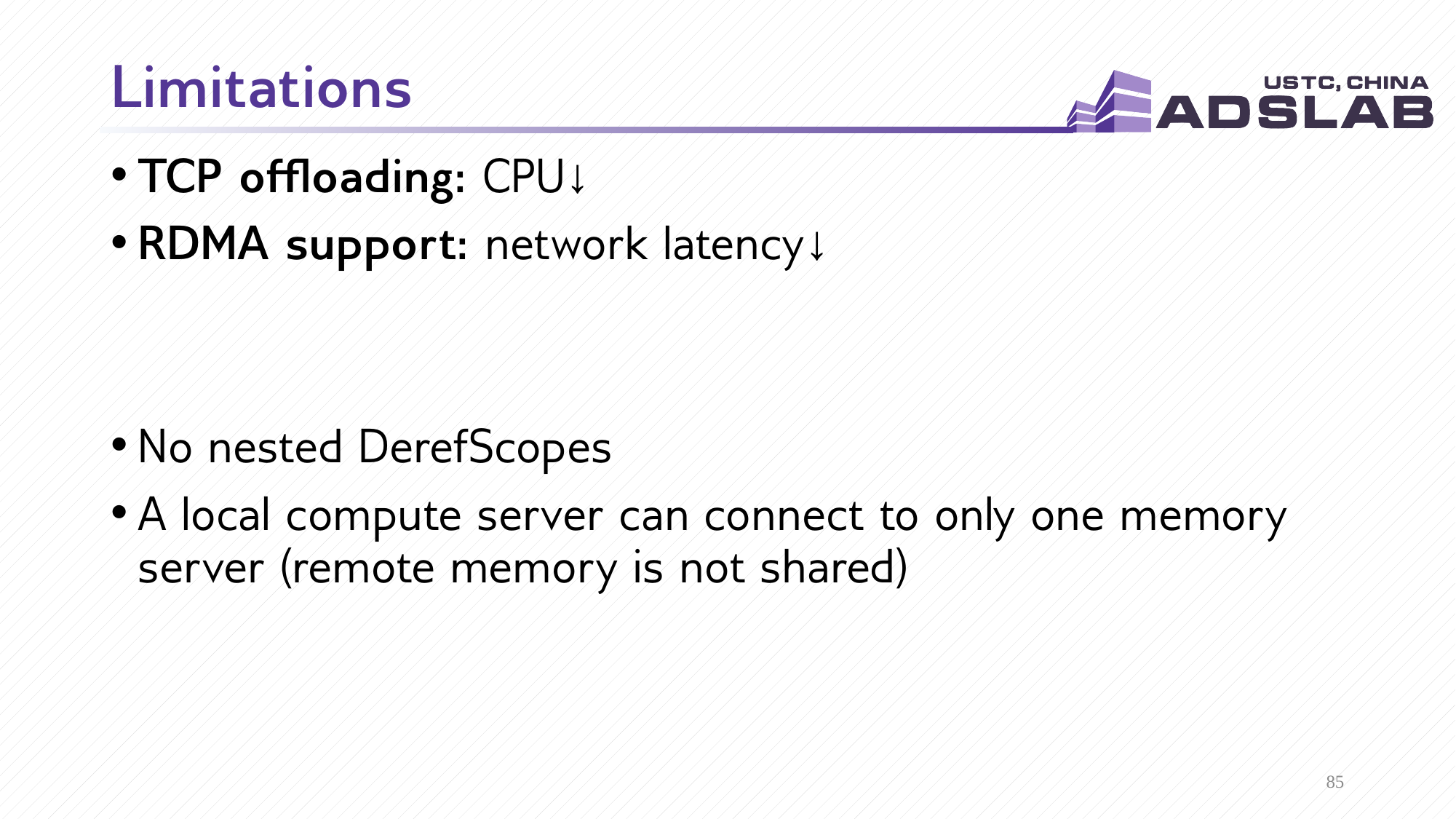

# Limitations
TCP offloading: CPU↓
RDMA support: network latency↓

No nested DerefScopes
A local compute server can connect to only one memory server (remote memory is not shared)